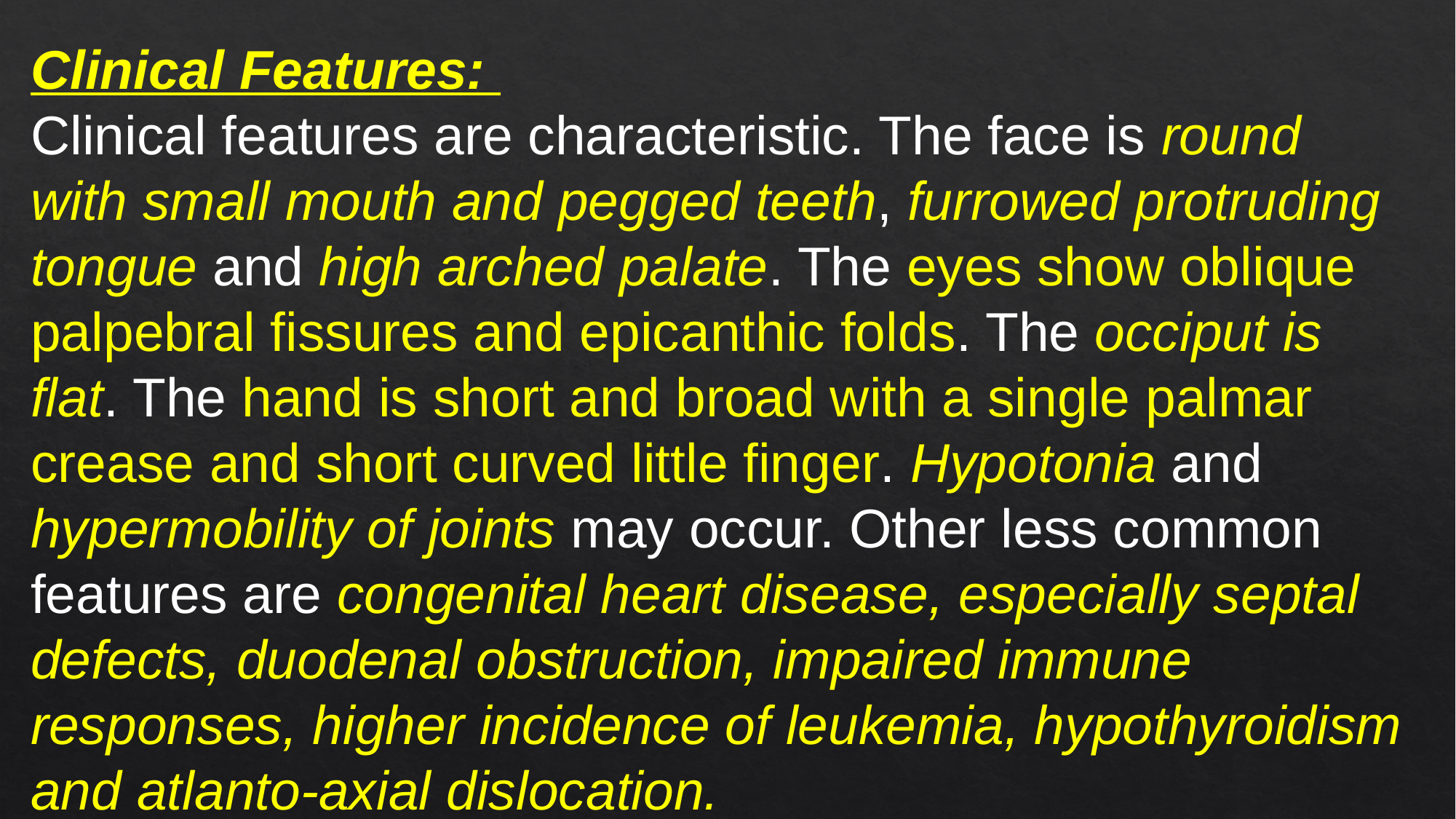

Clinical Features:
Clinical features are characteristic. The face is round with small mouth and pegged teeth, furrowed protruding tongue and high arched palate. The eyes show oblique palpebral fissures and epicanthic folds. The occiput is flat. The hand is short and broad with a single palmar crease and short curved little finger. Hypotonia and hypermobility of joints may occur. Other less common features are congenital heart disease, especially septal defects, duodenal obstruction, impaired immune responses, higher incidence of leukemia, hypothyroidism and atlanto-axial dislocation.